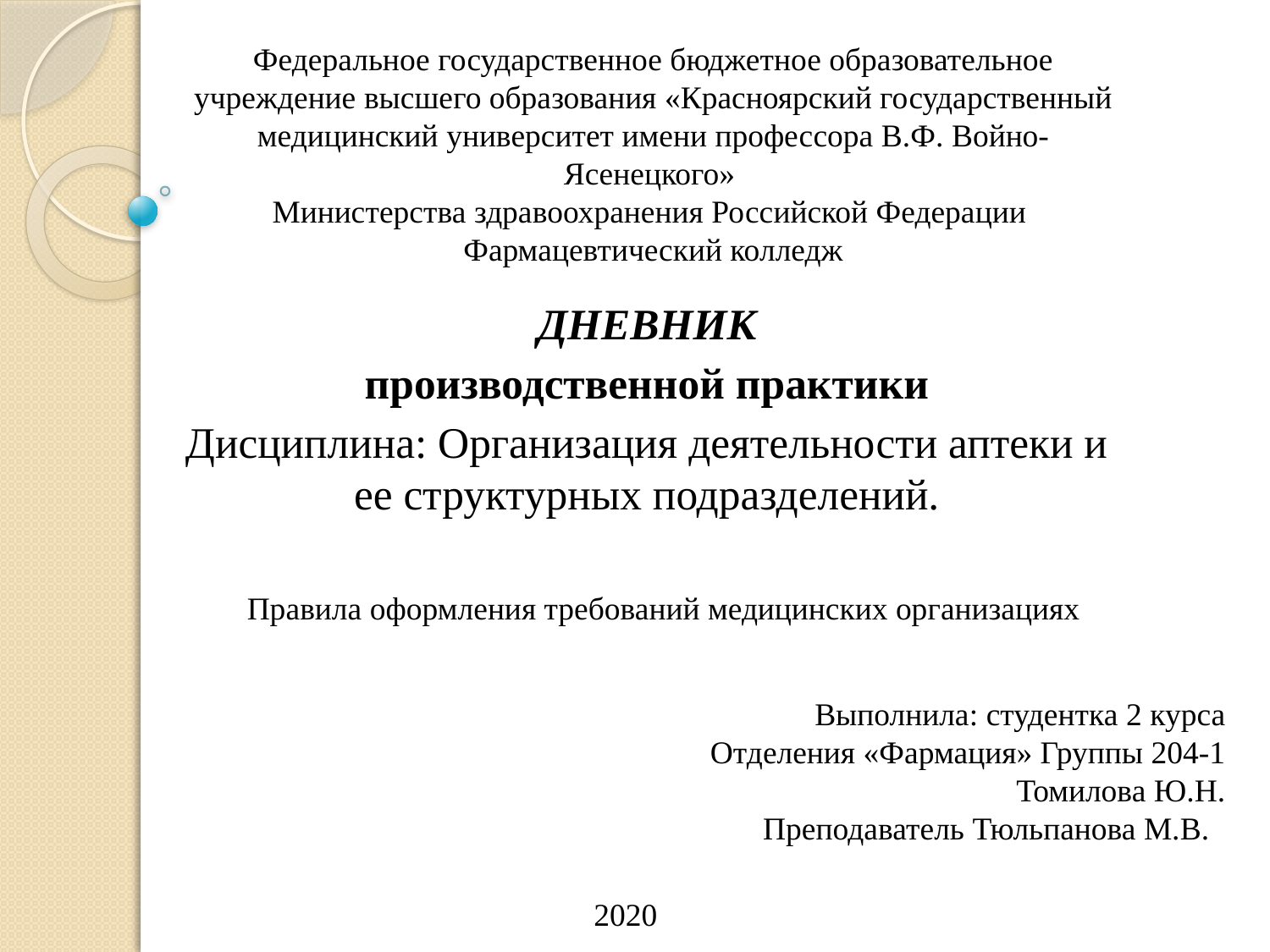

# Федеральное государственное бюджетное образовательное учреждение высшего образования «Красноярский государственный медицинский университет имени профессора В.Ф. Войно-Ясенецкого» Министерства здравоохранения Российской Федерации Фармацевтический колледж
ДНЕВНИК
производственной практики
Дисциплина: Организация деятельности аптеки и ее структурных подразделений.

Правила оформления требований медицинских организациях
Выполнила: студентка 2 курса
Отделения «Фармация» Группы 204-1
Томилова Ю.Н.
Преподаватель Тюльпанова М.В.
2020